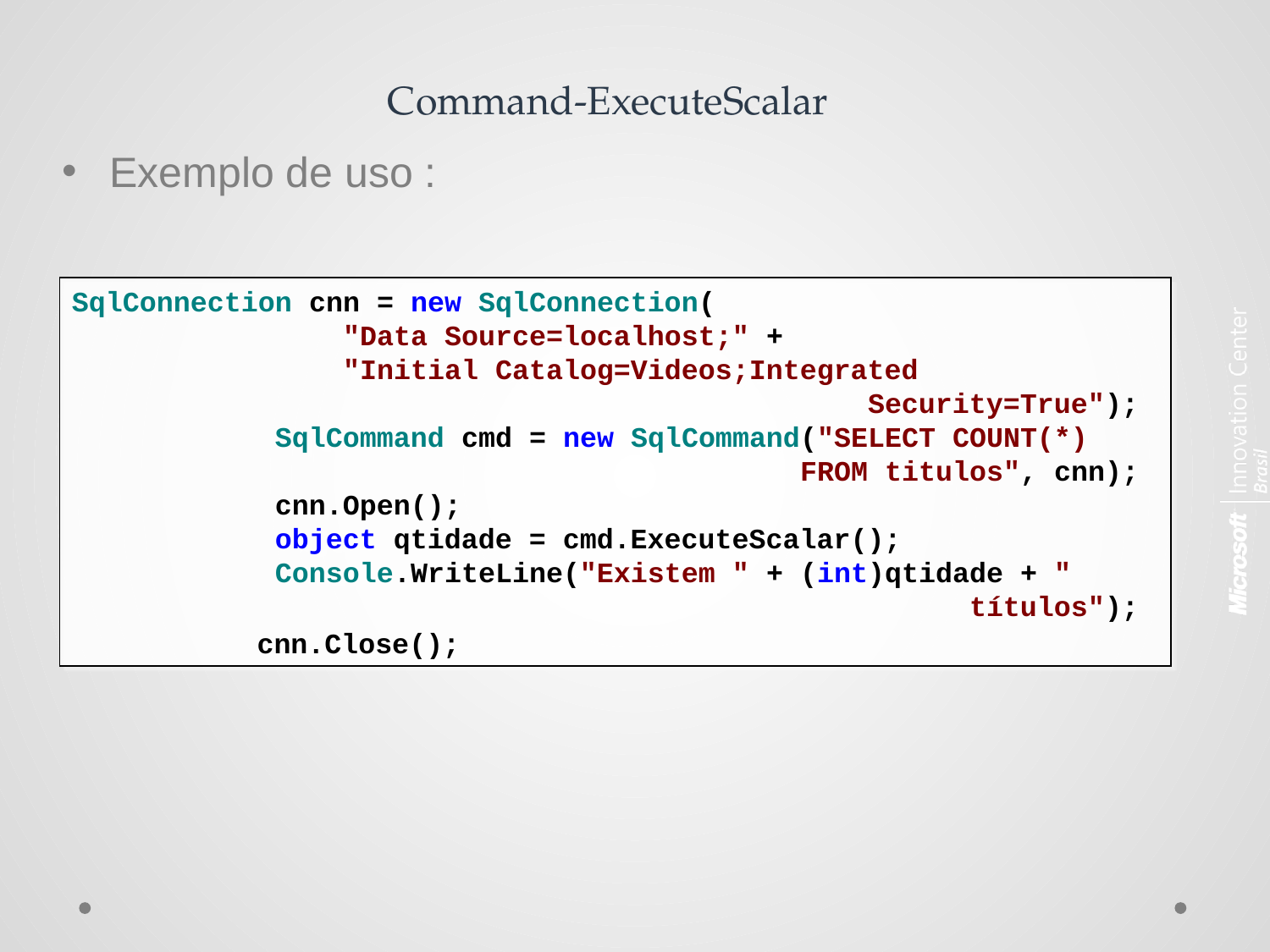

# Command-ExecuteScalar
Exemplo de uso :

SqlConnection cnn = new SqlConnection(
                "Data Source=localhost;" +
                "Initial Catalog=Videos;Integrated
                                               Security=True");
            SqlCommand cmd = new SqlCommand("SELECT COUNT(*)
                                           FROM titulos", cnn);
            cnn.Open();
            object qtidade = cmd.ExecuteScalar();
            Console.WriteLine("Existem " + (int)qtidade + "
                                                     títulos");
                       cnn.Close();